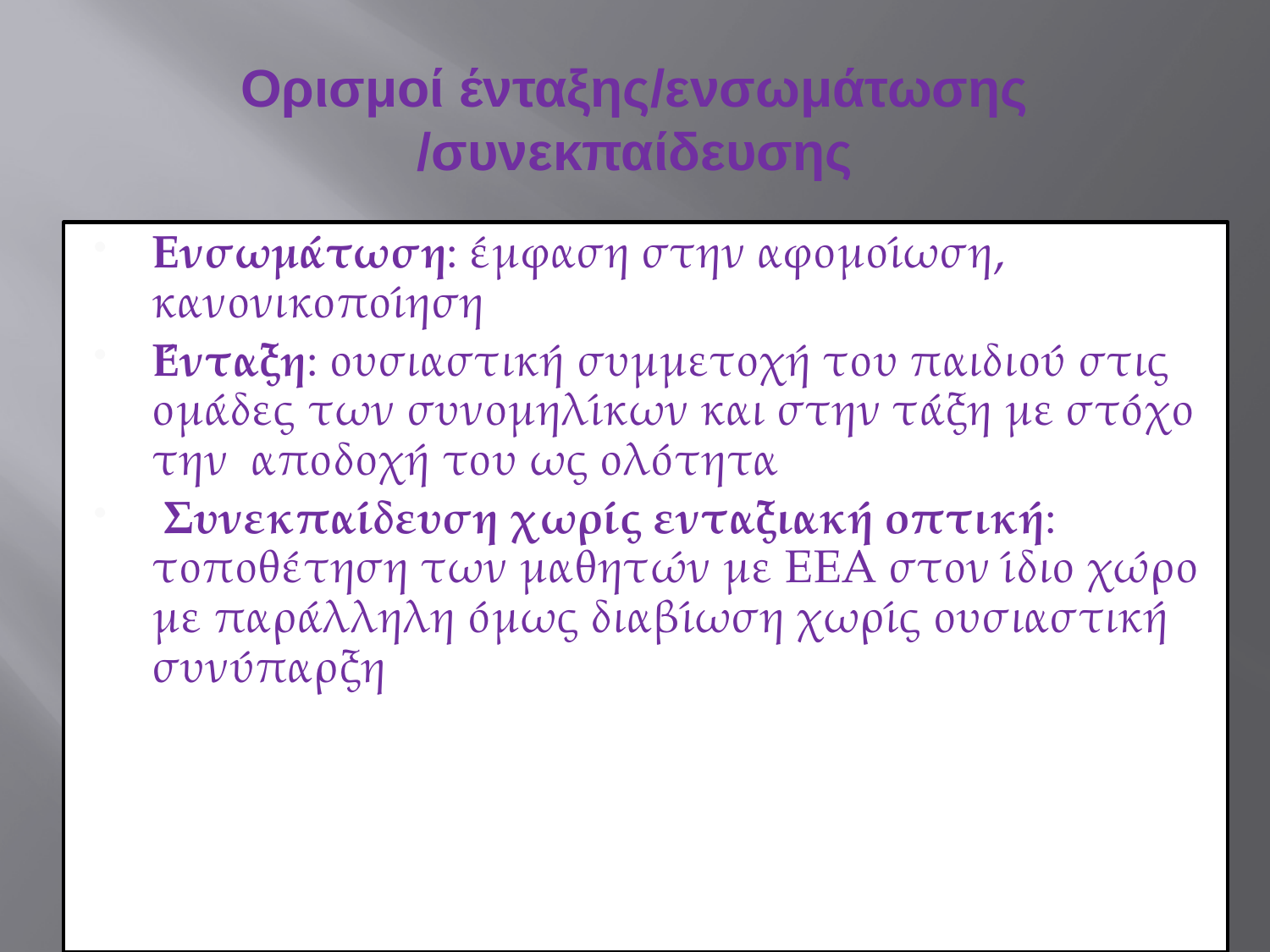

# Ορισμοί ένταξης/ενσωμάτωσης /συνεκπαίδευσης
Ενσωμάτωση: έμφαση στην αφομοίωση, κανονικοποίηση
Ένταξη: ουσιαστική συμμετοχή του παιδιού στις ομάδες των συνομηλίκων και στην τάξη με στόχο την  αποδοχή του ως ολότητα
 Συνεκπαίδευση χωρίς ενταξιακή οπτική: τοποθέτηση των μαθητών με ΕΕΑ στον ίδιο χώρο με παράλληλη όμως διαβίωση χωρίς ουσιαστική συνύπαρξη